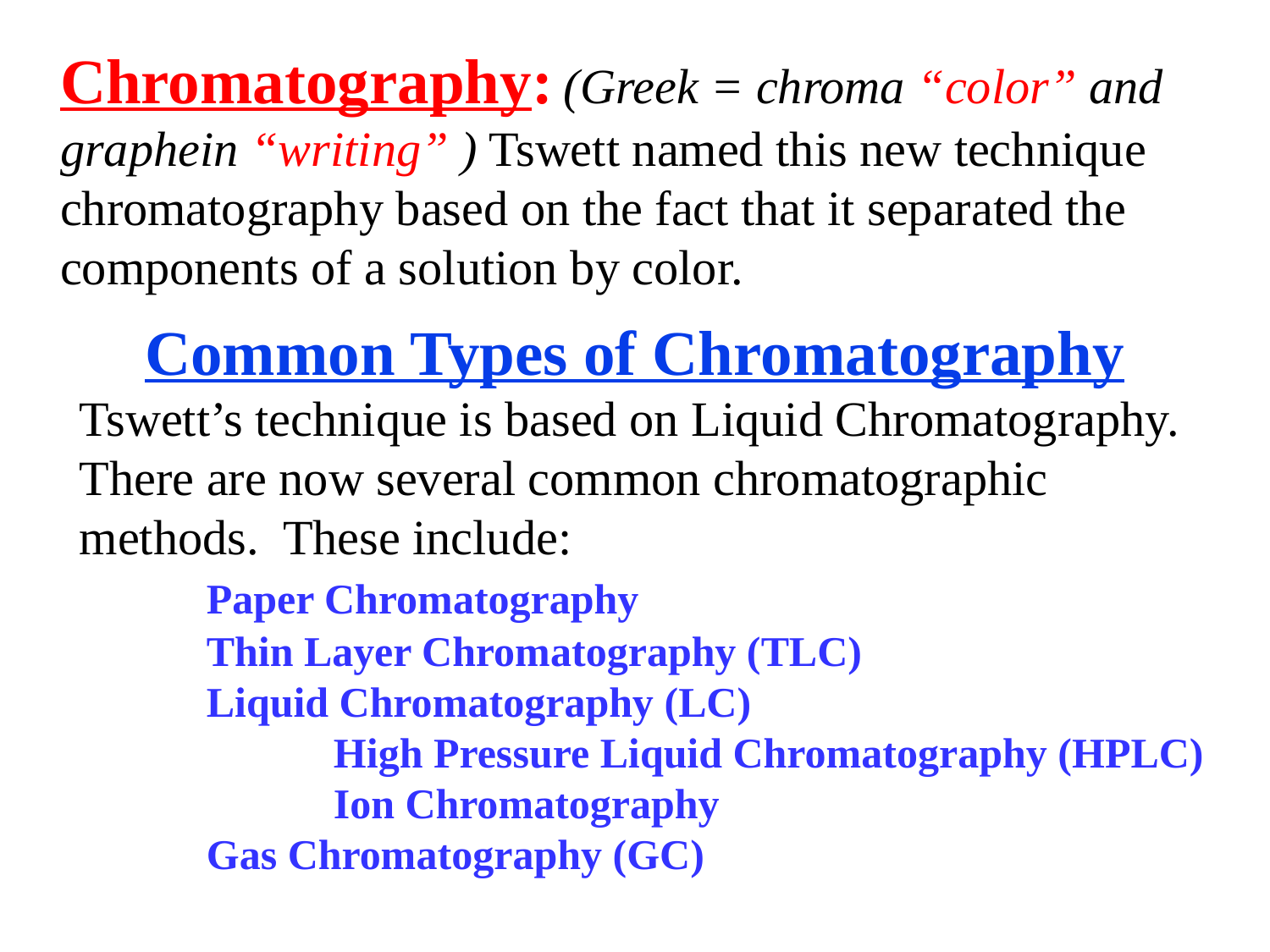

Chromatography: (Greek = chroma “color” and graphein “writing” ) Tswett named this new technique chromatography based on the fact that it separated the components of a solution by color.
Common Types of Chromatography
Tswett’s technique is based on Liquid Chromatography.  There are now several common chromatographic methods.  These include:
	Paper Chromatography
	Thin Layer Chromatography (TLC)
	Liquid Chromatography (LC)
		High Pressure Liquid Chromatography (HPLC)
		Ion Chromatography
	Gas Chromatography (GC)